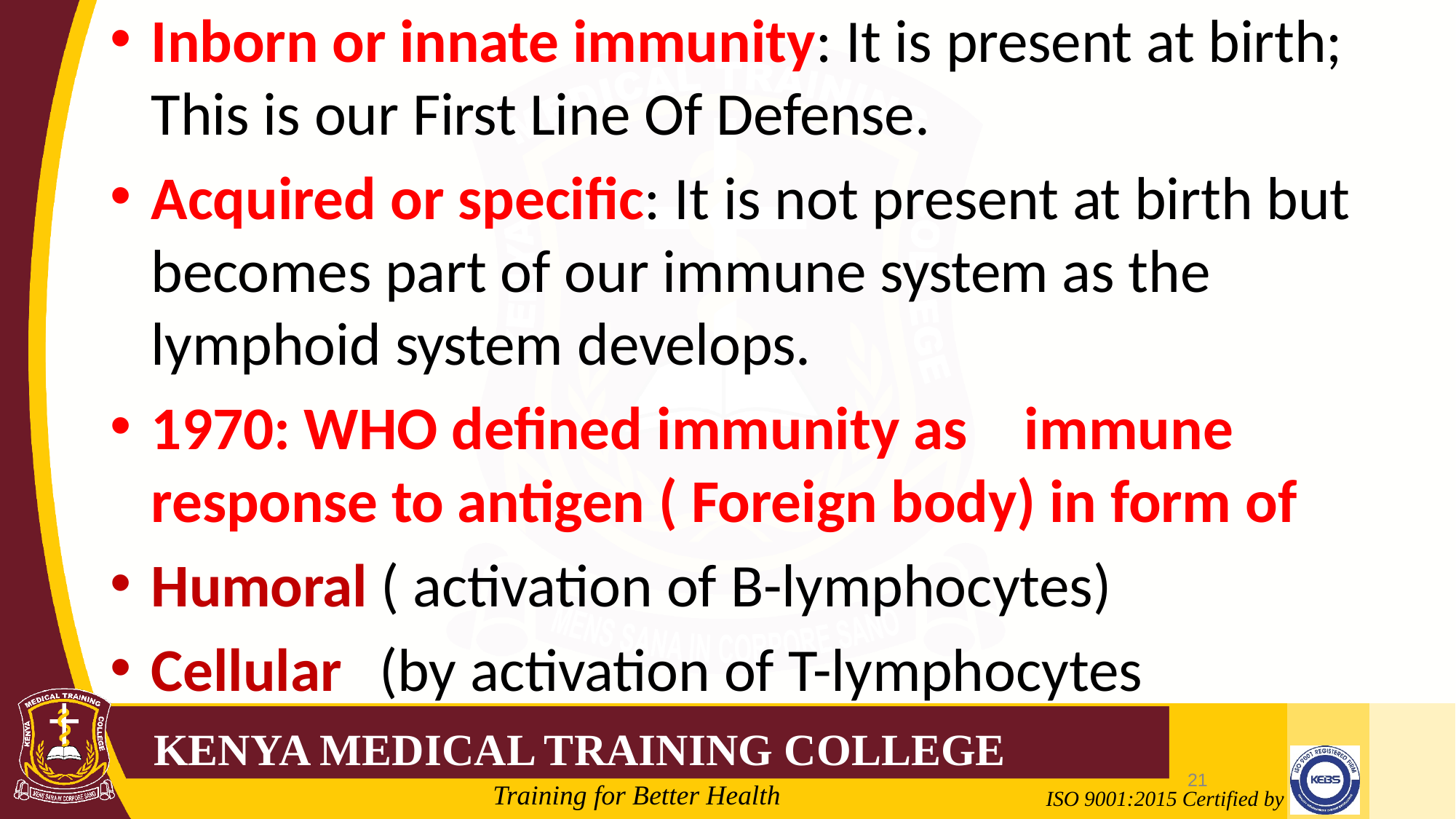

Inborn or innate immunity: It is present at birth;  This is our First Line Of Defense.
Acquired or specific: It is not present at birth but  becomes part of our immune system as the  lymphoid system develops.
1970: WHO defined immunity as	immune  response to antigen ( Foreign body) in form of
Humoral ( activation of B-lymphocytes)
Cellular	(by activation of T-lymphocytes
21